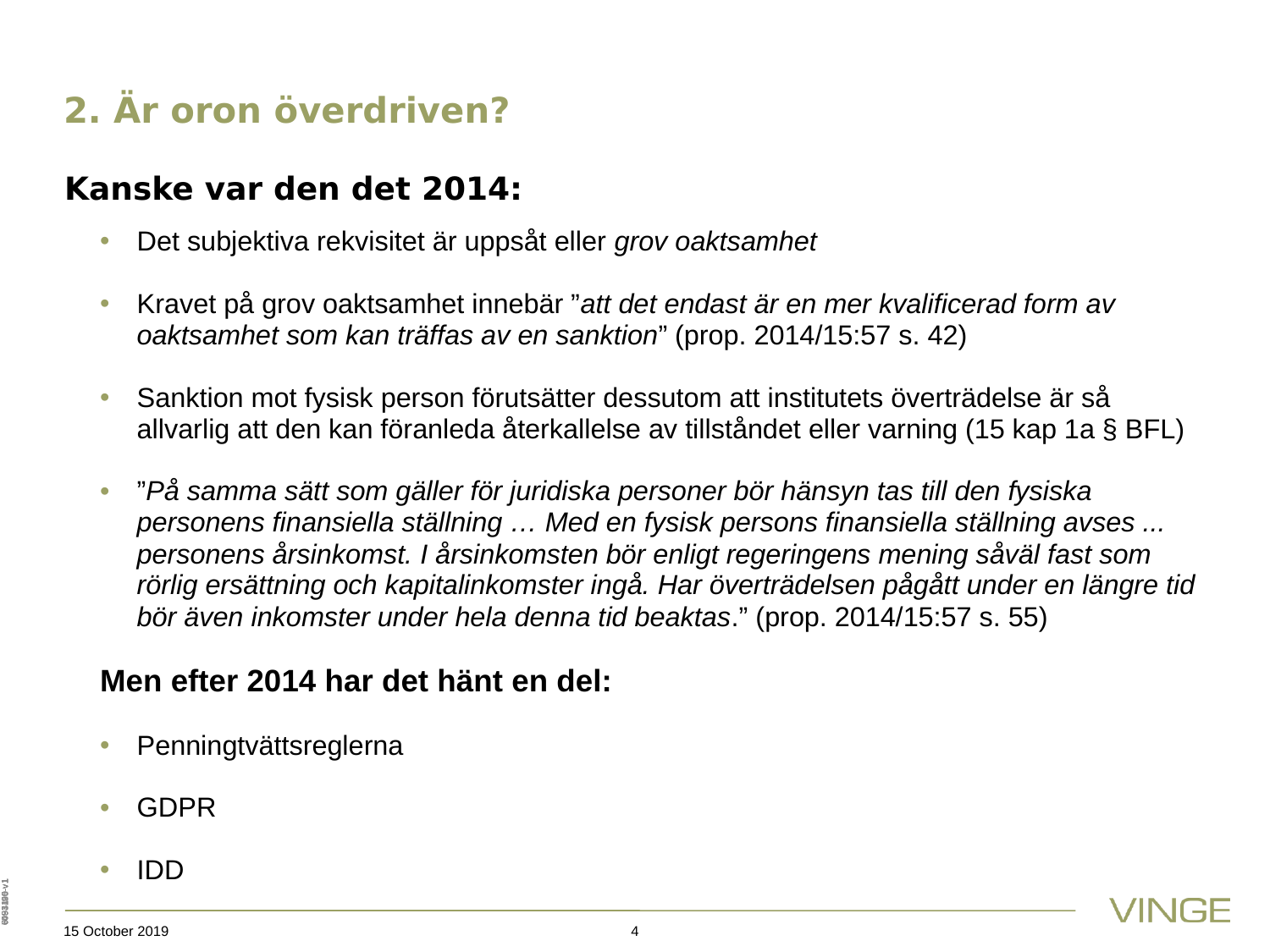

# 2. Är oron överdriven?
Kanske var den det 2014:
Det subjektiva rekvisitet är uppsåt eller grov oaktsamhet
Kravet på grov oaktsamhet innebär ”att det endast är en mer kvalificerad form av oaktsamhet som kan träffas av en sanktion” (prop. 2014/15:57 s. 42)
Sanktion mot fysisk person förutsätter dessutom att institutets överträdelse är så allvarlig att den kan föranleda återkallelse av tillståndet eller varning (15 kap 1a § BFL)
”På samma sätt som gäller för juridiska personer bör hänsyn tas till den fysiska personens finansiella ställning … Med en fysisk persons finansiella ställning avses ... personens årsinkomst. I årsinkomsten bör enligt regeringens mening såväl fast som rörlig ersättning och kapitalinkomster ingå. Har överträdelsen pågått under en längre tid bör även inkomster under hela denna tid beaktas.” (prop. 2014/15:57 s. 55)
Men efter 2014 har det hänt en del:
Penningtvättsreglerna
GDPR
IDD

7454121-v1
6093190-v1
6093190-v1
6093190-v1
6481445-v1
15 October 2019
4